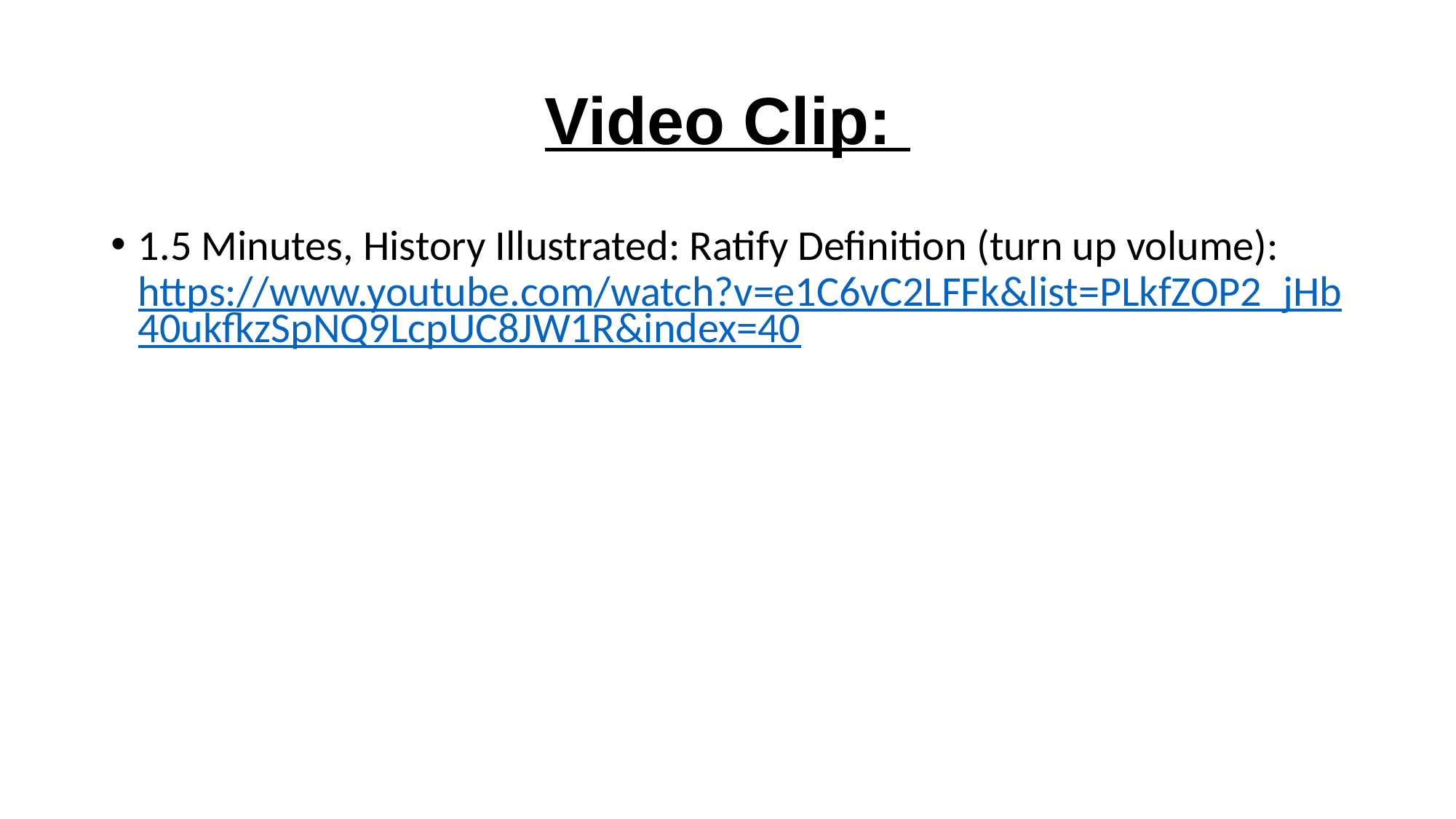

# Video Clip:
1.5 Minutes, History Illustrated: Ratify Definition (turn up volume): https://www.youtube.com/watch?v=e1C6vC2LFFk&list=PLkfZOP2_jHb40ukfkzSpNQ9LcpUC8JW1R&index=40